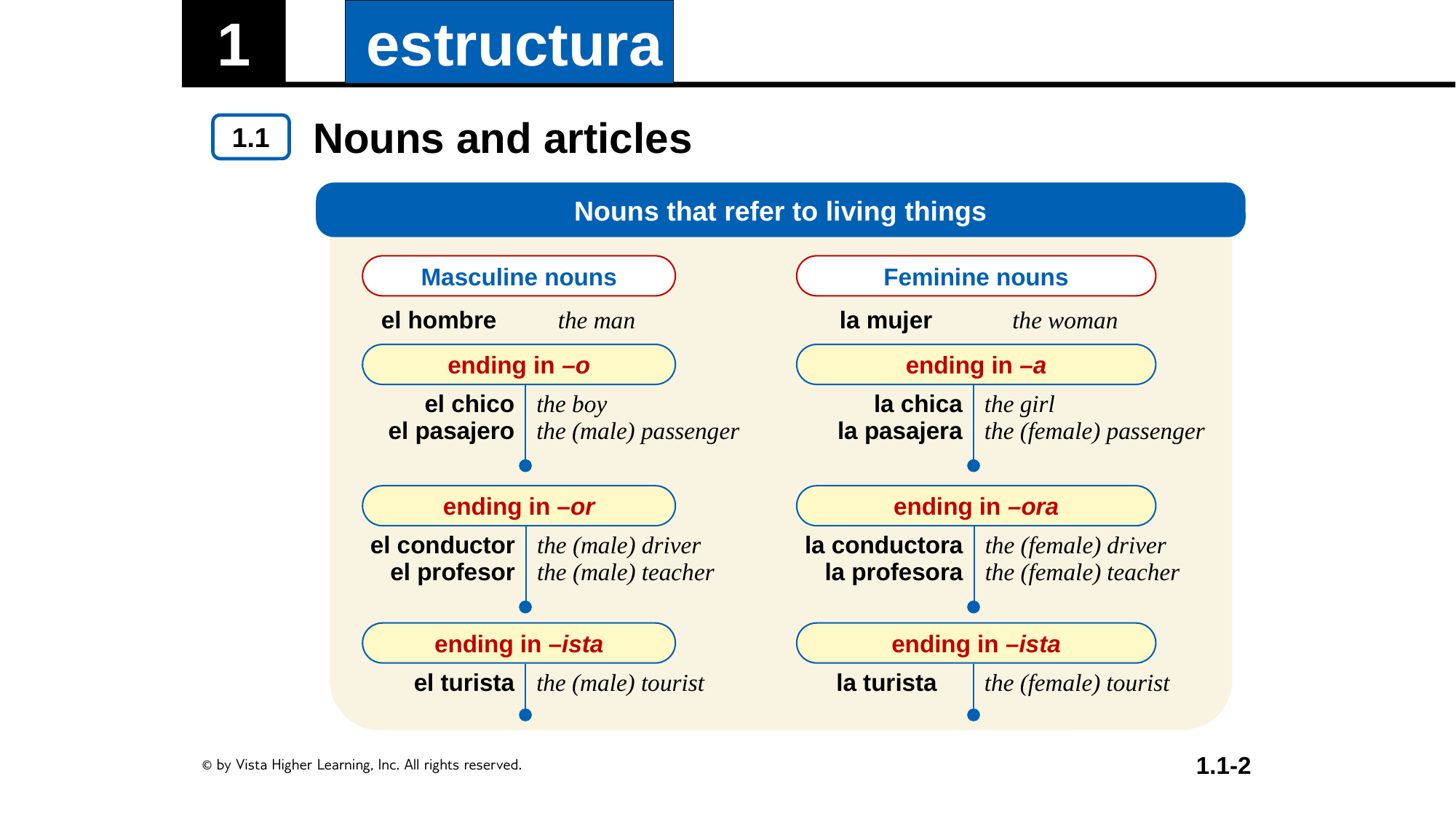

Nouns and articles
Nouns that refer to living things

Masculine nouns
Feminine nouns
| el hombre | the man |  | la mujer | the woman |
| --- | --- | --- | --- | --- |
ending in –o
ending in –a
| el chico el pasajero | the boy the (male) passenger |  | la chica la pasajera | the girl the (female) passenger |
| --- | --- | --- | --- | --- |

ending in –or
ending in –ora
| el conductor el profesor | the (male) driver the (male) teacher |  | la conductora la profesora | the (female) driver the (female) teacher |
| --- | --- | --- | --- | --- |

ending in –ista
ending in –ista
| el turista | the (male) tourist |  | la turista | the (female) tourist |
| --- | --- | --- | --- | --- |

© by Vista Higher Learning, Inc. All rights reserved.
1.1-2